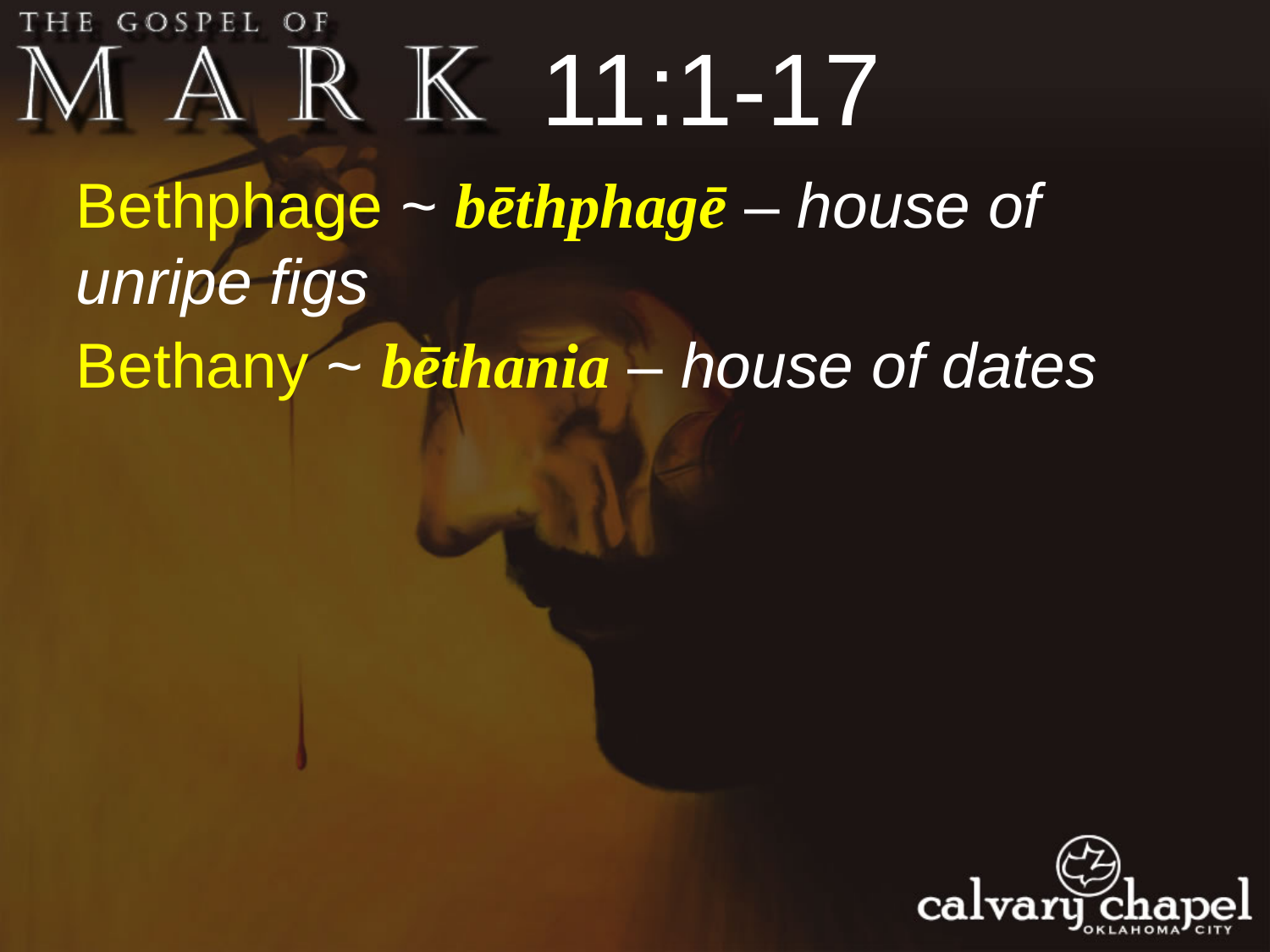

11:1-17
Bethphage ~ bēthphagē – house of unripe figs
Bethany ~ bēthania – house of dates